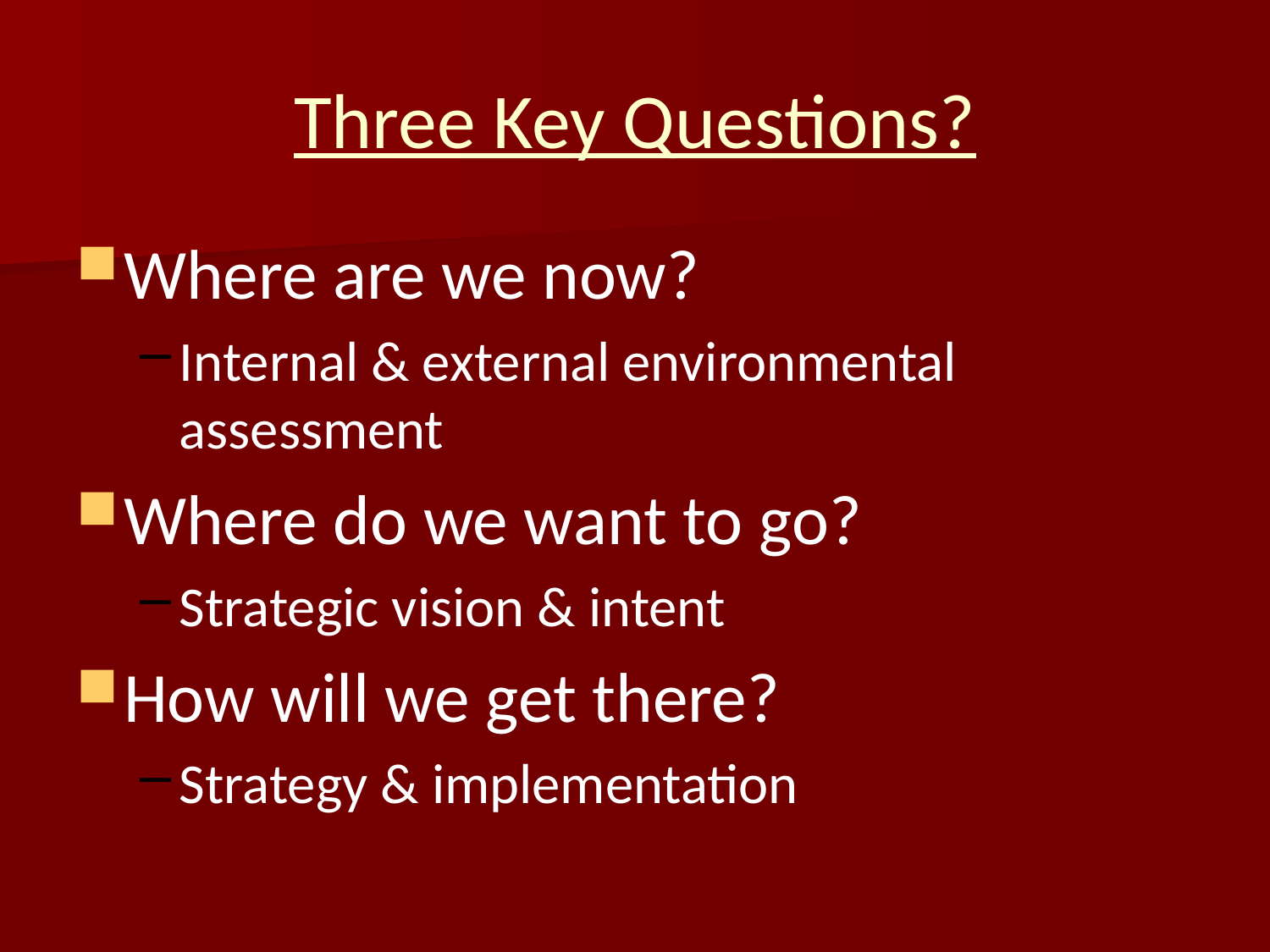

# Three Key Questions?
Where are we now?
Internal & external environmental assessment
Where do we want to go?
Strategic vision & intent
How will we get there?
Strategy & implementation